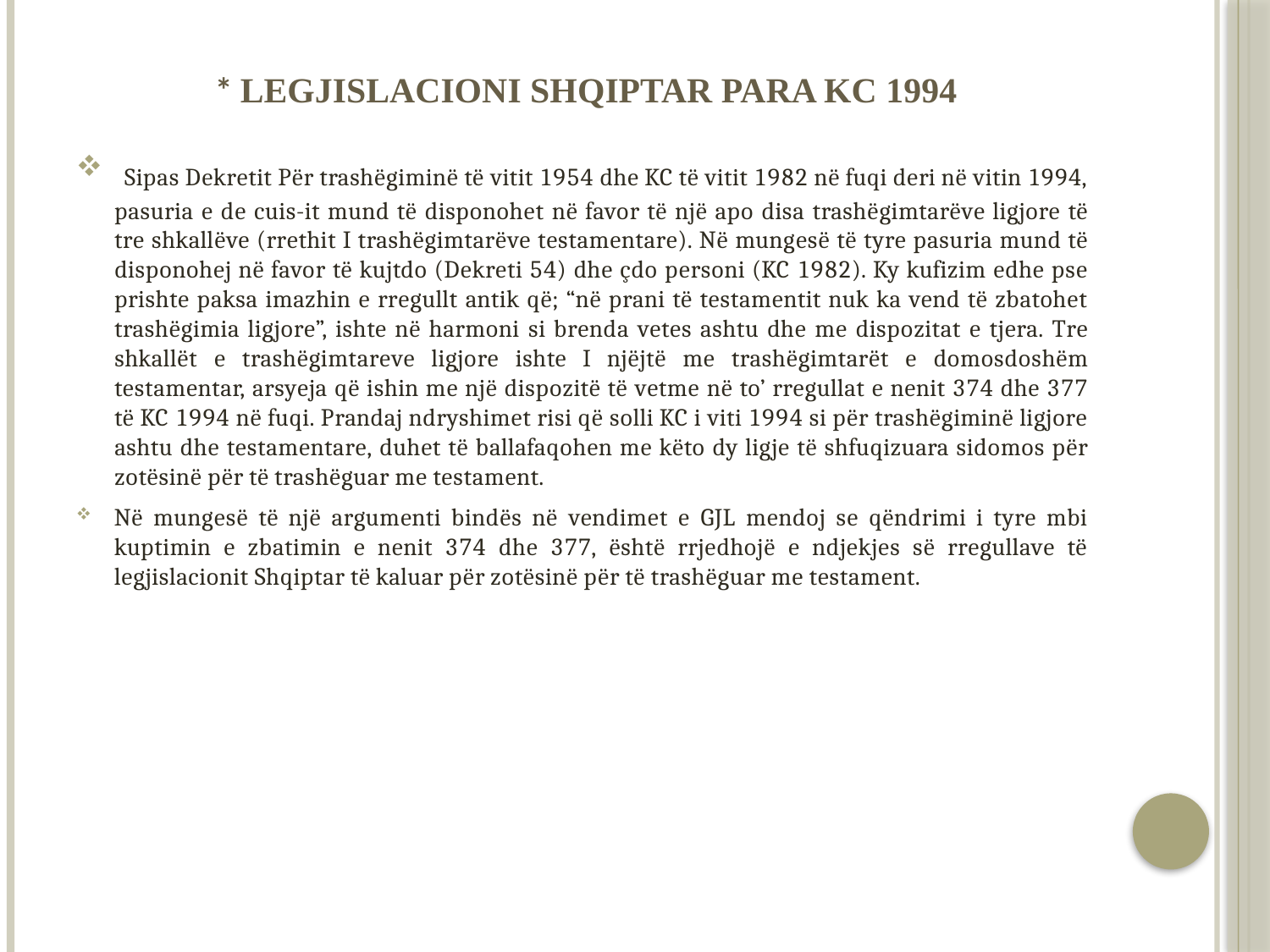

# * Legjislacioni Shqiptar para KC 1994
 Sipas Dekretit Për trashëgiminë të vitit 1954 dhe KC të vitit 1982 në fuqi deri në vitin 1994, pasuria e de cuis-it mund të disponohet në favor të një apo disa trashëgimtarëve ligjore të tre shkallëve (rrethit I trashëgimtarëve testamentare). Në mungesë të tyre pasuria mund të disponohej në favor të kujtdo (Dekreti 54) dhe çdo personi (KC 1982). Ky kufizim edhe pse prishte paksa imazhin e rregullt antik që; “në prani të testamentit nuk ka vend të zbatohet trashëgimia ligjore”, ishte në harmoni si brenda vetes ashtu dhe me dispozitat e tjera. Tre shkallët e trashëgimtareve ligjore ishte I njëjtë me trashëgimtarët e domosdoshëm testamentar, arsyeja që ishin me një dispozitë të vetme në to’ rregullat e nenit 374 dhe 377 të KC 1994 në fuqi. Prandaj ndryshimet risi që solli KC i viti 1994 si për trashëgiminë ligjore ashtu dhe testamentare, duhet të ballafaqohen me këto dy ligje të shfuqizuara sidomos për zotësinë për të trashëguar me testament.
Në mungesë të një argumenti bindës në vendimet e GJL mendoj se qëndrimi i tyre mbi kuptimin e zbatimin e nenit 374 dhe 377, është rrjedhojë e ndjekjes së rregullave të legjislacionit Shqiptar të kaluar për zotësinë për të trashëguar me testament.